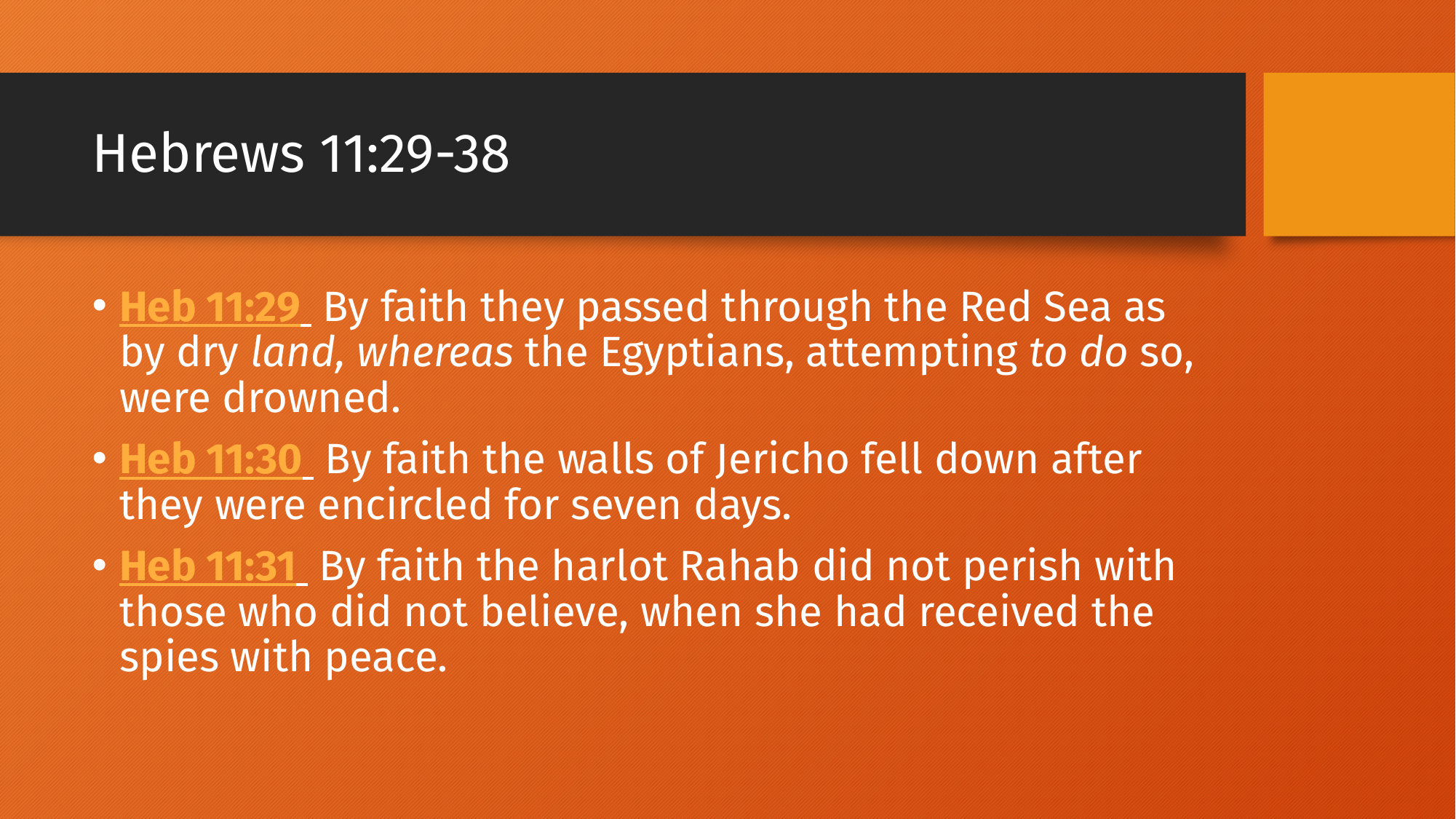

# Hebrews 11:29-38
Heb 11:29  By faith they passed through the Red Sea as by dry land, whereas the Egyptians, attempting to do so, were drowned.
Heb 11:30  By faith the walls of Jericho fell down after they were encircled for seven days.
Heb 11:31  By faith the harlot Rahab did not perish with those who did not believe, when she had received the spies with peace.